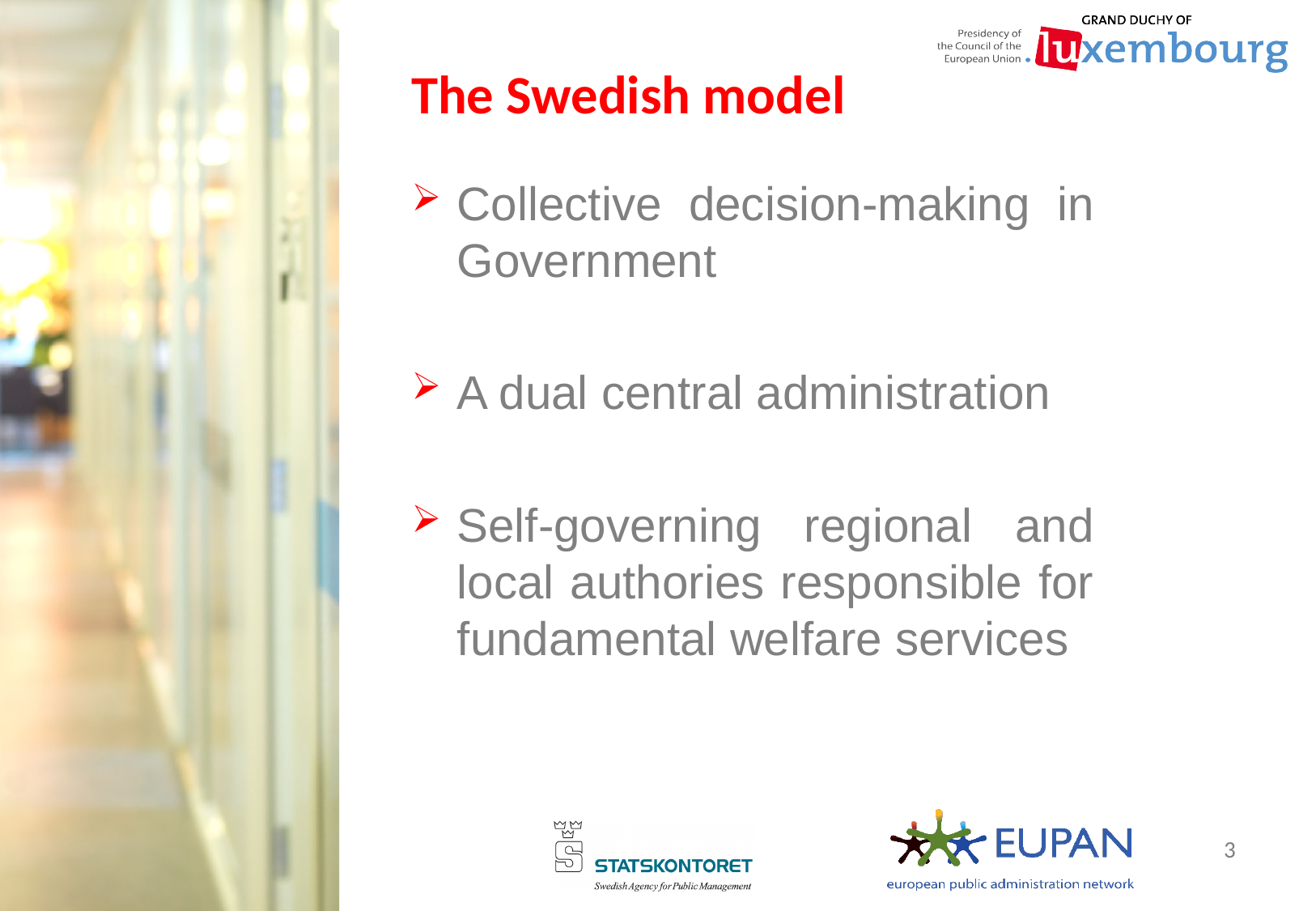

The Swedish model
Collective decision-making in Government

A dual central administration

Self-governing regional and local authories responsible for fundamental welfare services
3